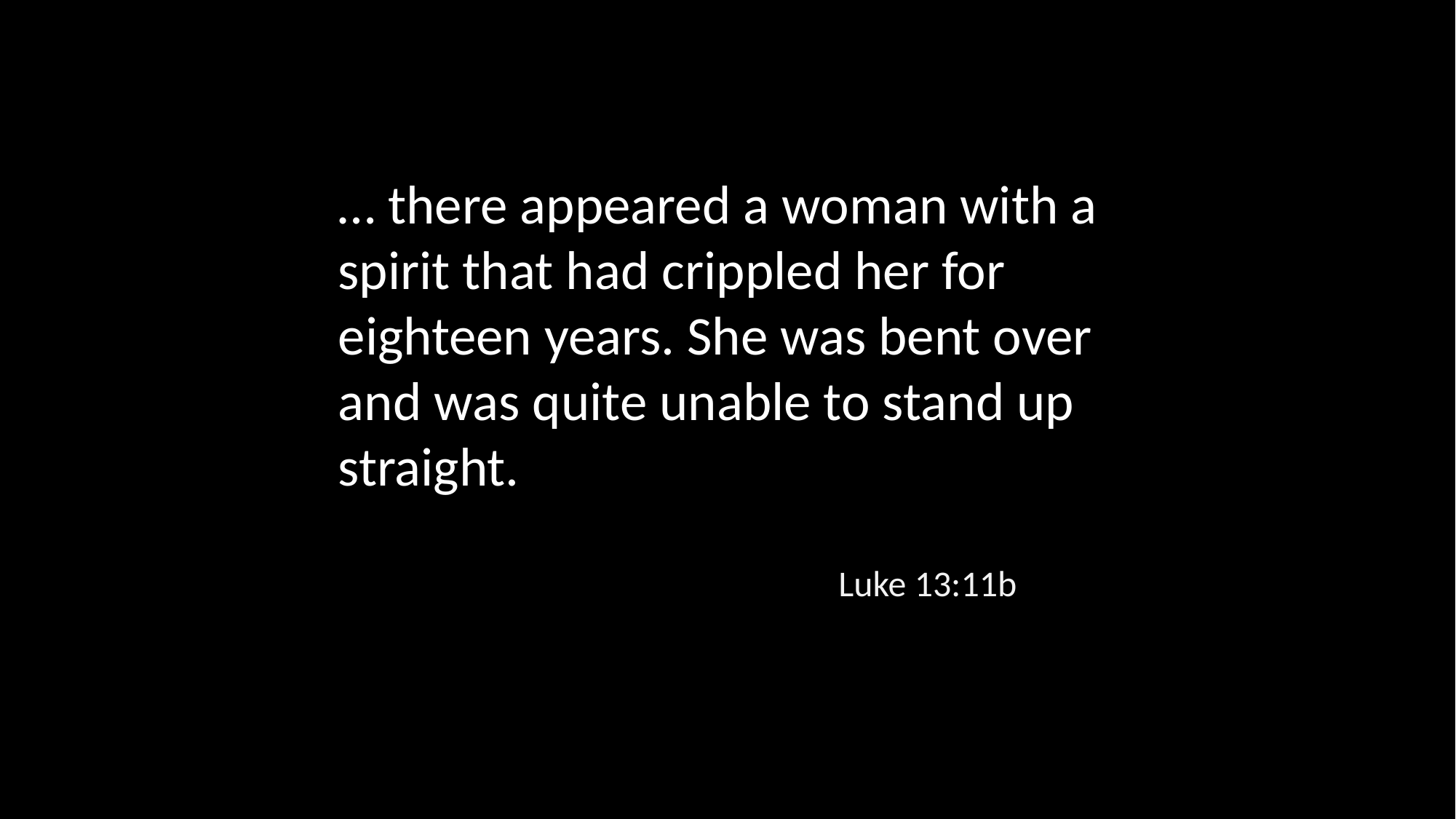

… there appeared a woman with a spirit that had crippled her for eighteen years. She was bent over and was quite unable to stand up straight.
Luke 13:11b